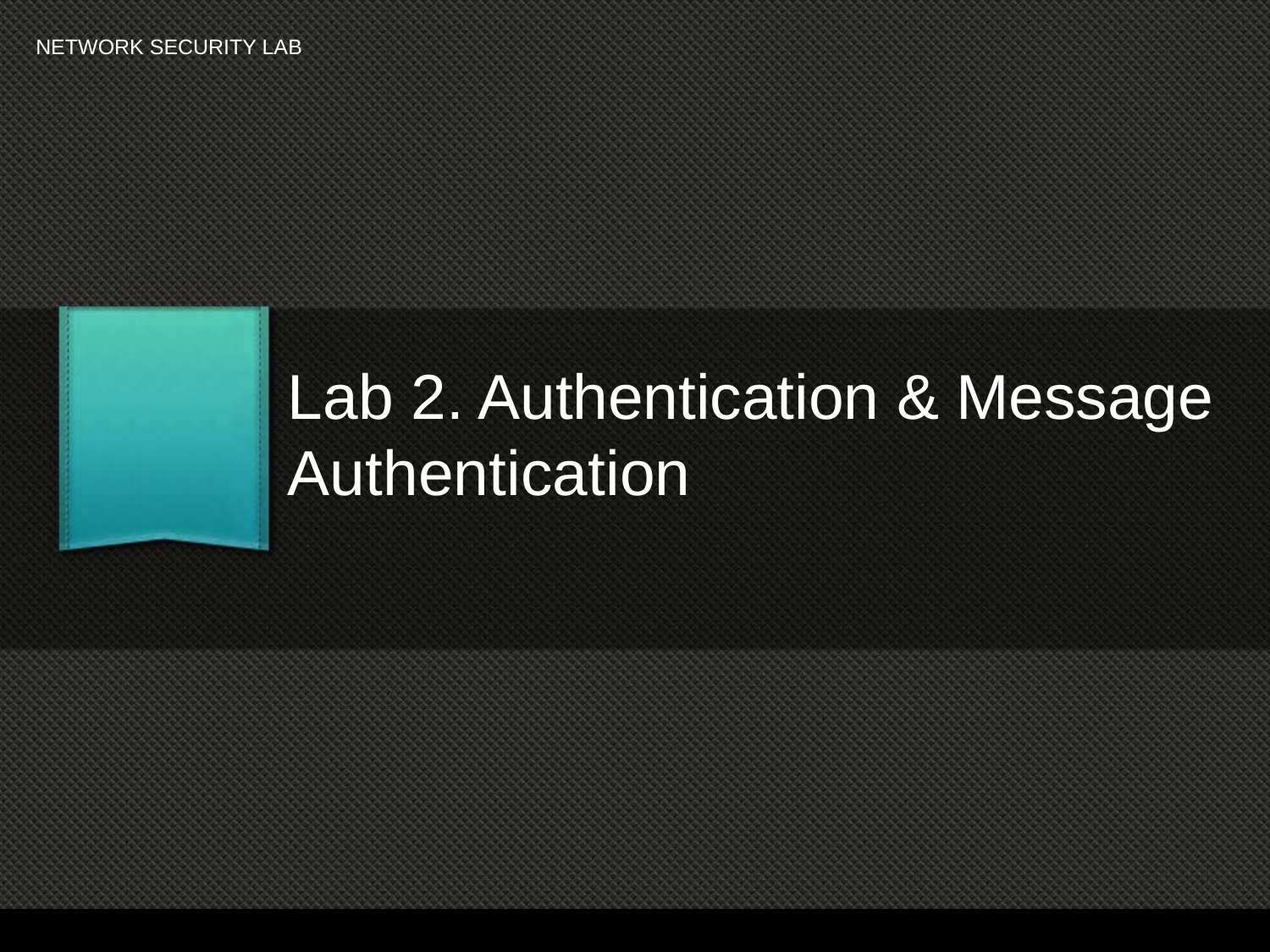

NETWORK SECURITY LAB
Lab
2. Authentication & Message
Authentication